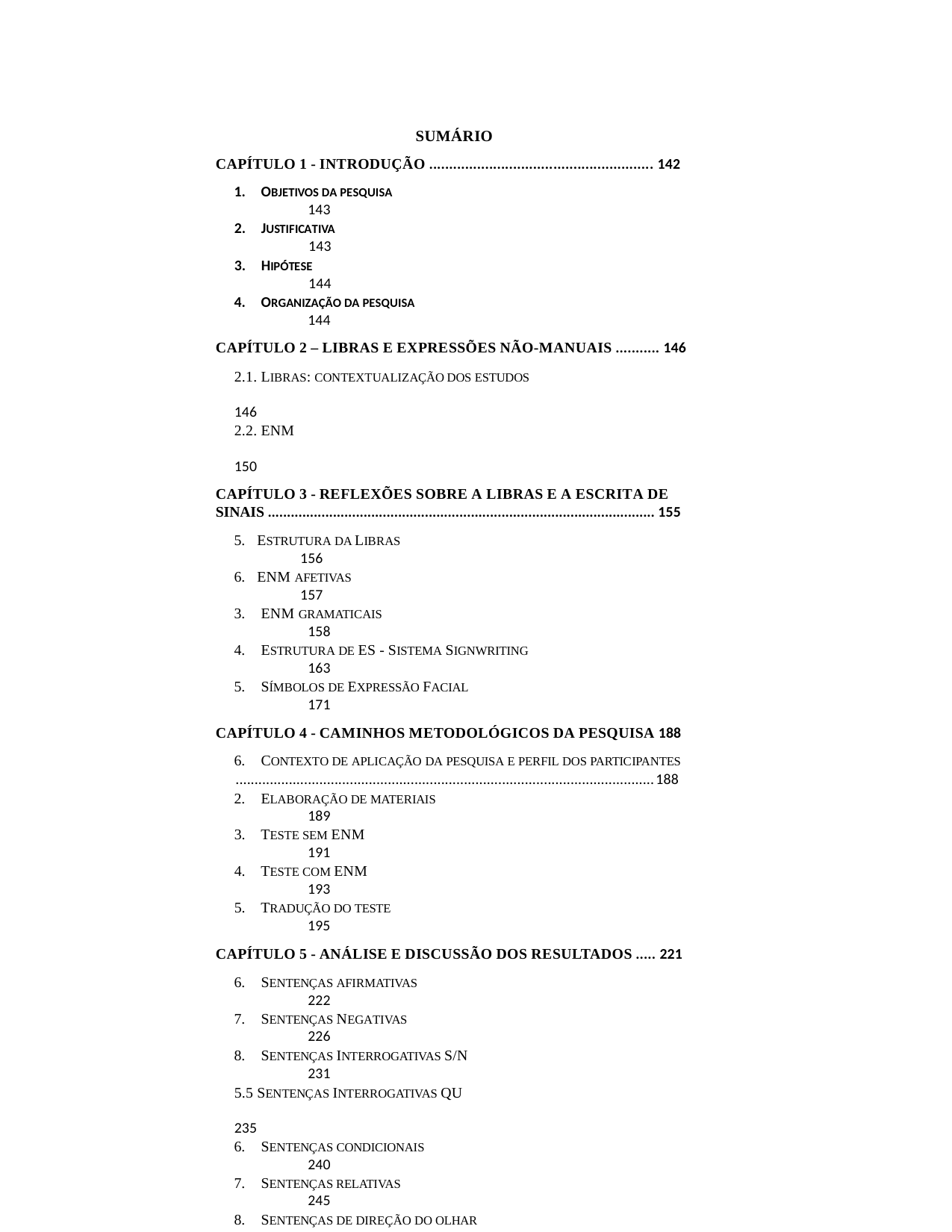

SUMÁRIO
CAPÍTULO 1 - INTRODUÇÃO ........................................................ 142
OBJETIVOS DA PESQUISA  	143
JUSTIFICATIVA  	143
HIPÓTESE  	144
ORGANIZAÇÃO DA PESQUISA  	144
CAPÍTULO 2 – LIBRAS E EXPRESSÕES NÃO-MANUAIS ........... 146
2.1. LIBRAS: CONTEXTUALIZAÇÃO DOS ESTUDOS  	146
2.2. ENM  	150
CAPÍTULO 3 - REFLEXÕES SOBRE A LIBRAS E A ESCRITA DE SINAIS ..................................................................................................... 155
ESTRUTURA DA LIBRAS  	156
ENM AFETIVAS  	157
ENM GRAMATICAIS  	158
ESTRUTURA DE ES - SISTEMA SIGNWRITING  	163
SÍMBOLOS DE EXPRESSÃO FACIAL  	171
CAPÍTULO 4 - CAMINHOS METODOLÓGICOS DA PESQUISA 188
CONTEXTO DE APLICAÇÃO DA PESQUISA E PERFIL DOS PARTICIPANTES
..............................................................................................................188
ELABORAÇÃO DE MATERIAIS  	189
TESTE SEM ENM  	191
TESTE COM ENM  	193
TRADUÇÃO DO TESTE  	195
CAPÍTULO 5 - ANÁLISE E DISCUSSÃO DOS RESULTADOS ..... 221
SENTENÇAS AFIRMATIVAS  	222
SENTENÇAS NEGATIVAS  	226
SENTENÇAS INTERROGATIVAS S/N  	231
5.5 SENTENÇAS INTERROGATIVAS QU  	235
SENTENÇAS CONDICIONAIS  	240
SENTENÇAS RELATIVAS  	245
SENTENÇAS DE DIREÇÃO DO OLHAR  	249
TODAS AS SENTENÇAS  	253
6 - CONSIDERAÇÕES FINAIS ........................................................ 254